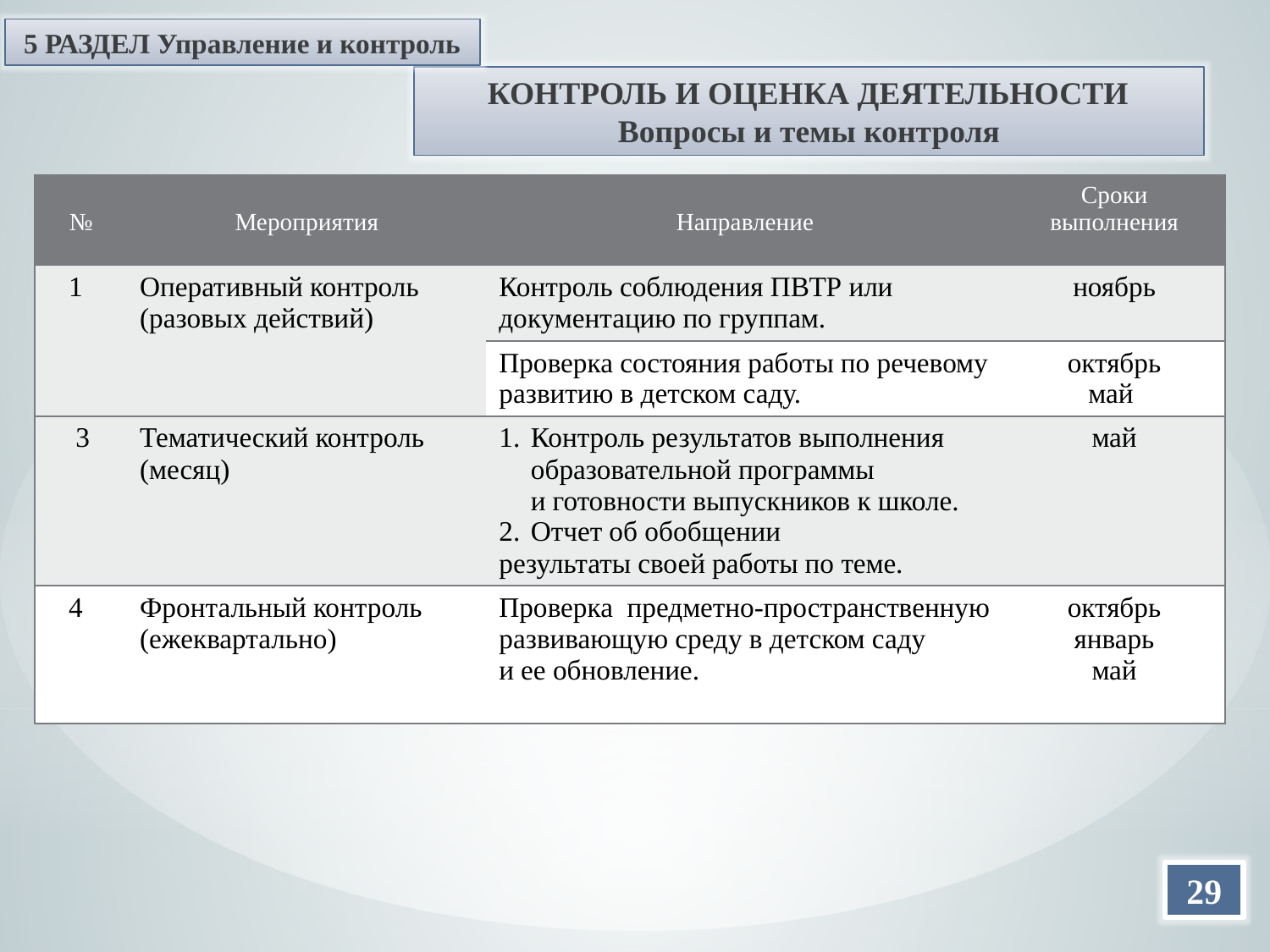

5 РАЗДЕЛ Управление и контроль
КОНТРОЛЬ И ОЦЕНКА ДЕЯТЕЛЬНОСТИ
Вопросы и темы контроля

| № | Мероприятия | Направление | Сроки выполнения |
| --- | --- | --- | --- |
| 1 | Оперативный контроль (разовых действий) | Контроль соблюдения ПВТР или документацию по группам. | ноябрь |
|  |  | Проверка состояния работы по речевому развитию в детском саду. | октябрь май |
| 3 | Тематический контроль (месяц) | Контроль результатов выполнения образовательной программы и готовности выпускников к школе. Отчет об обобщении результаты своей работы по теме. | май |
| 4 | Фронтальный контроль  (ежеквартально) | Проверка предметно-пространственную развивающую среду в детском саду и ее обновление. | октябрь январь май |
29